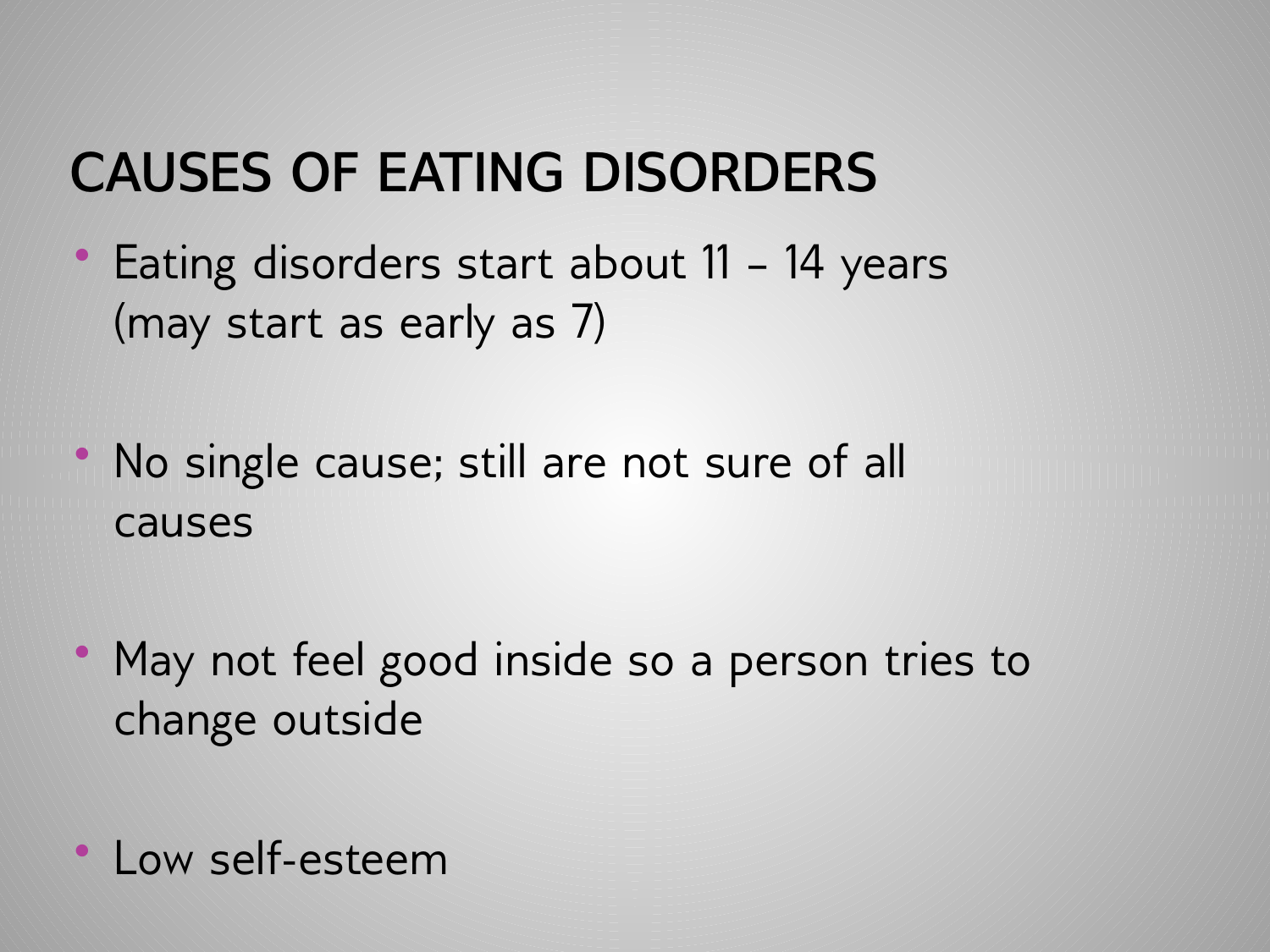

# Causes of Eating Disorders
Eating disorders start about 11 – 14 years (may start as early as 7)

No single cause; still are not sure of all causes

May not feel good inside so a person tries to change outside

Low self-esteem